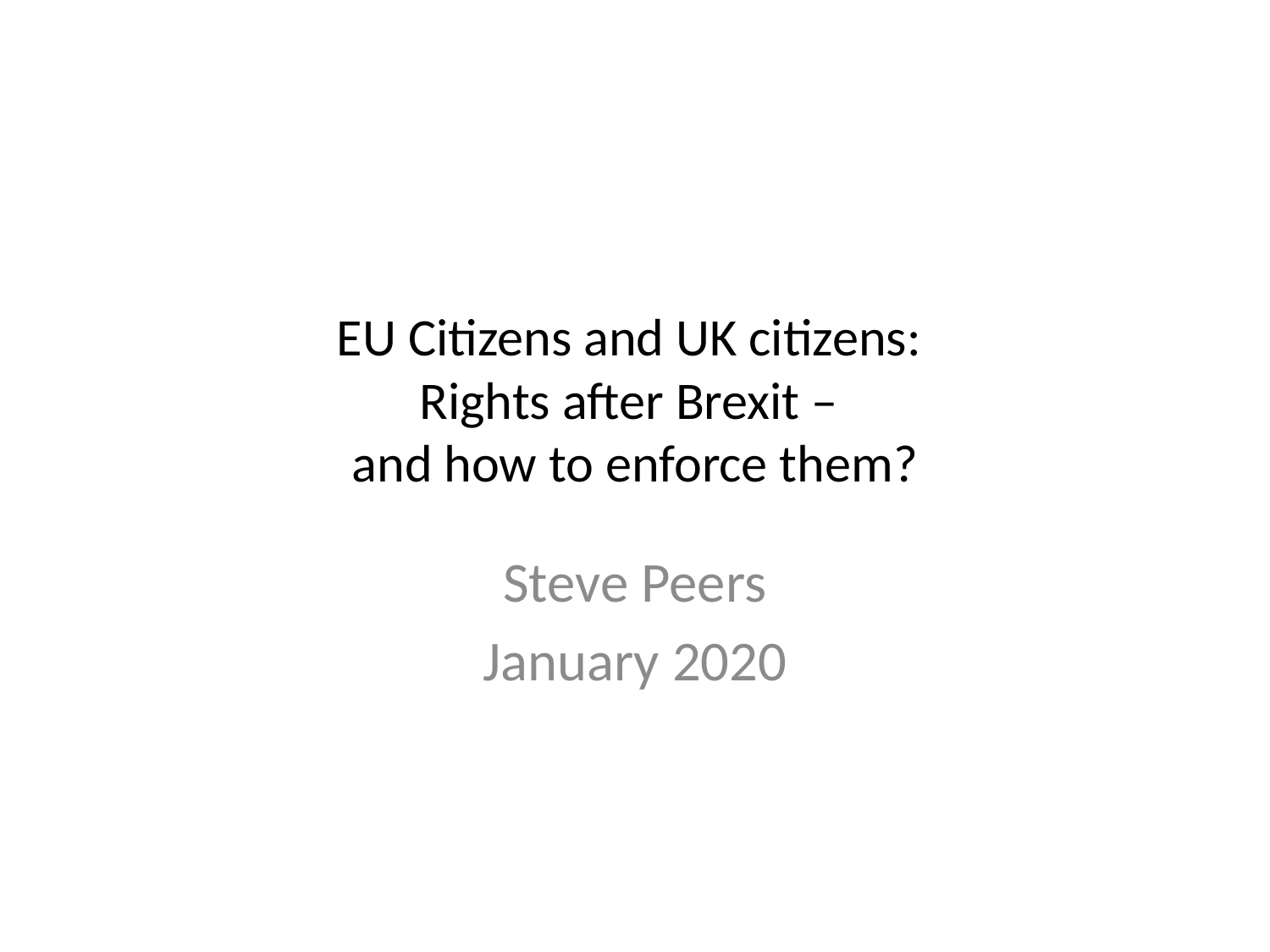

# EU Citizens and UK citizens: Rights after Brexit – and how to enforce them?
Steve Peers
January 2020